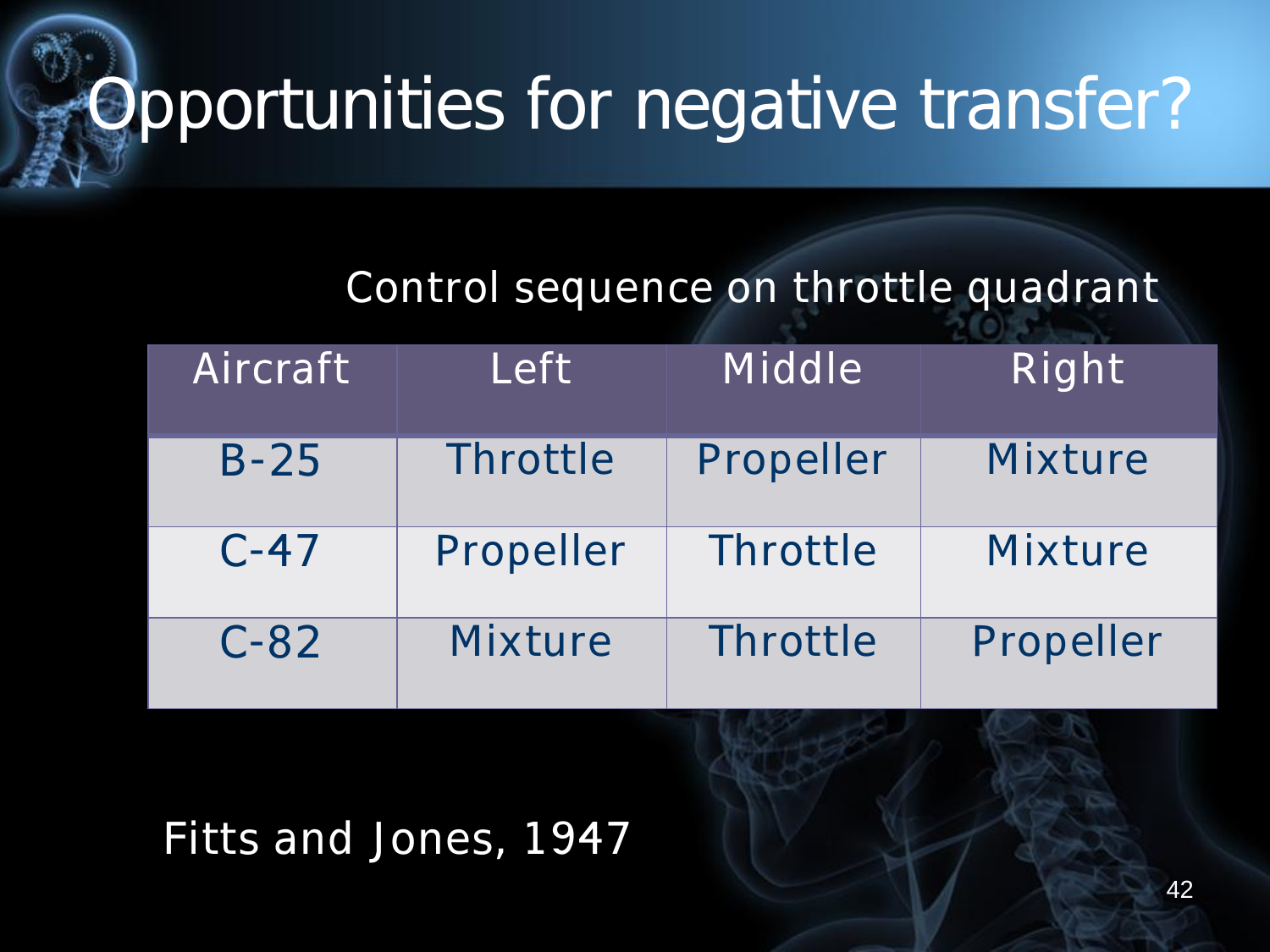

# Opportunities for negative transfer?
Control sequence on throttle quadrant
| Aircraft | Left | Middle | Right |
| --- | --- | --- | --- |
| B-25 | Throttle | Propeller | Mixture |
| C-47 | Propeller | Throttle | Mixture |
| C-82 | Mixture | Throttle | Propeller |
Fitts and Jones, 1947
42